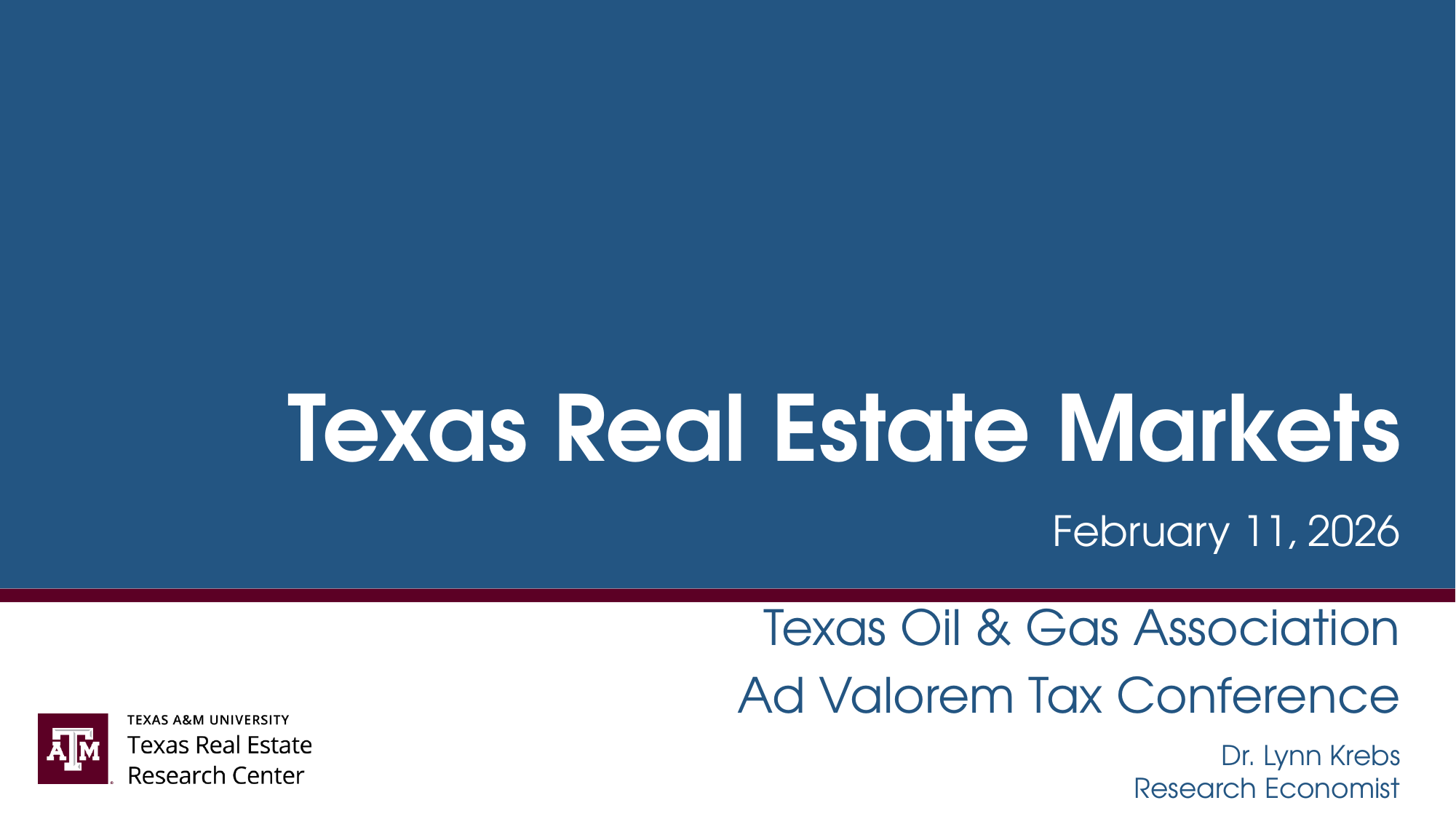

# Texas Real Estate Markets
February 11, 2026
Texas Oil & Gas Association
Ad Valorem Tax Conference
Dr. Lynn Krebs
Research Economist